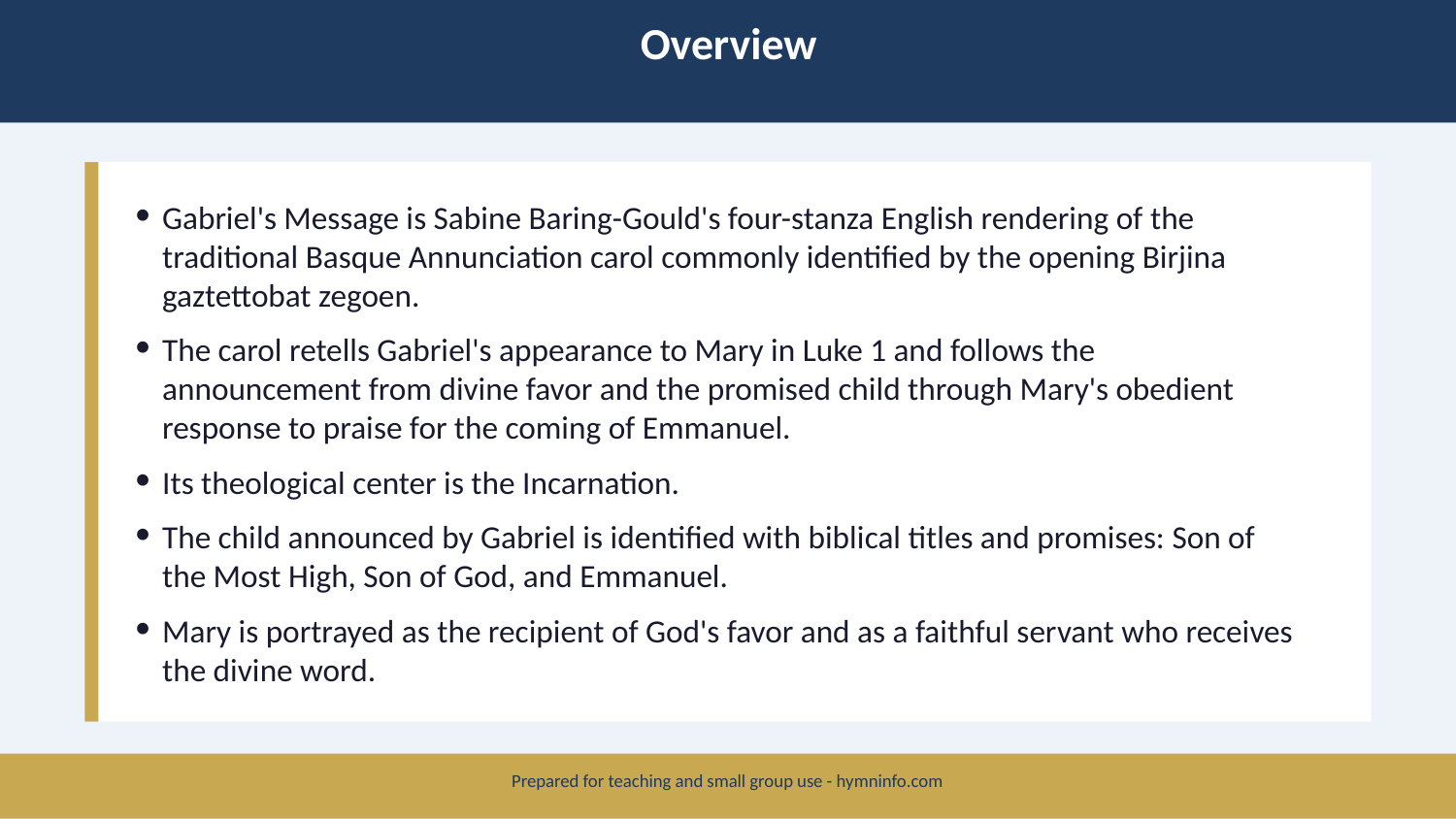

Overview

Gabriel's Message is Sabine Baring-Gould's four-stanza English rendering of the traditional Basque Annunciation carol commonly identified by the opening Birjina gaztettobat zegoen.
The carol retells Gabriel's appearance to Mary in Luke 1 and follows the announcement from divine favor and the promised child through Mary's obedient response to praise for the coming of Emmanuel.
Its theological center is the Incarnation.
The child announced by Gabriel is identified with biblical titles and promises: Son of the Most High, Son of God, and Emmanuel.
Mary is portrayed as the recipient of God's favor and as a faithful servant who receives the divine word.

Prepared for teaching and small group use - hymninfo.com